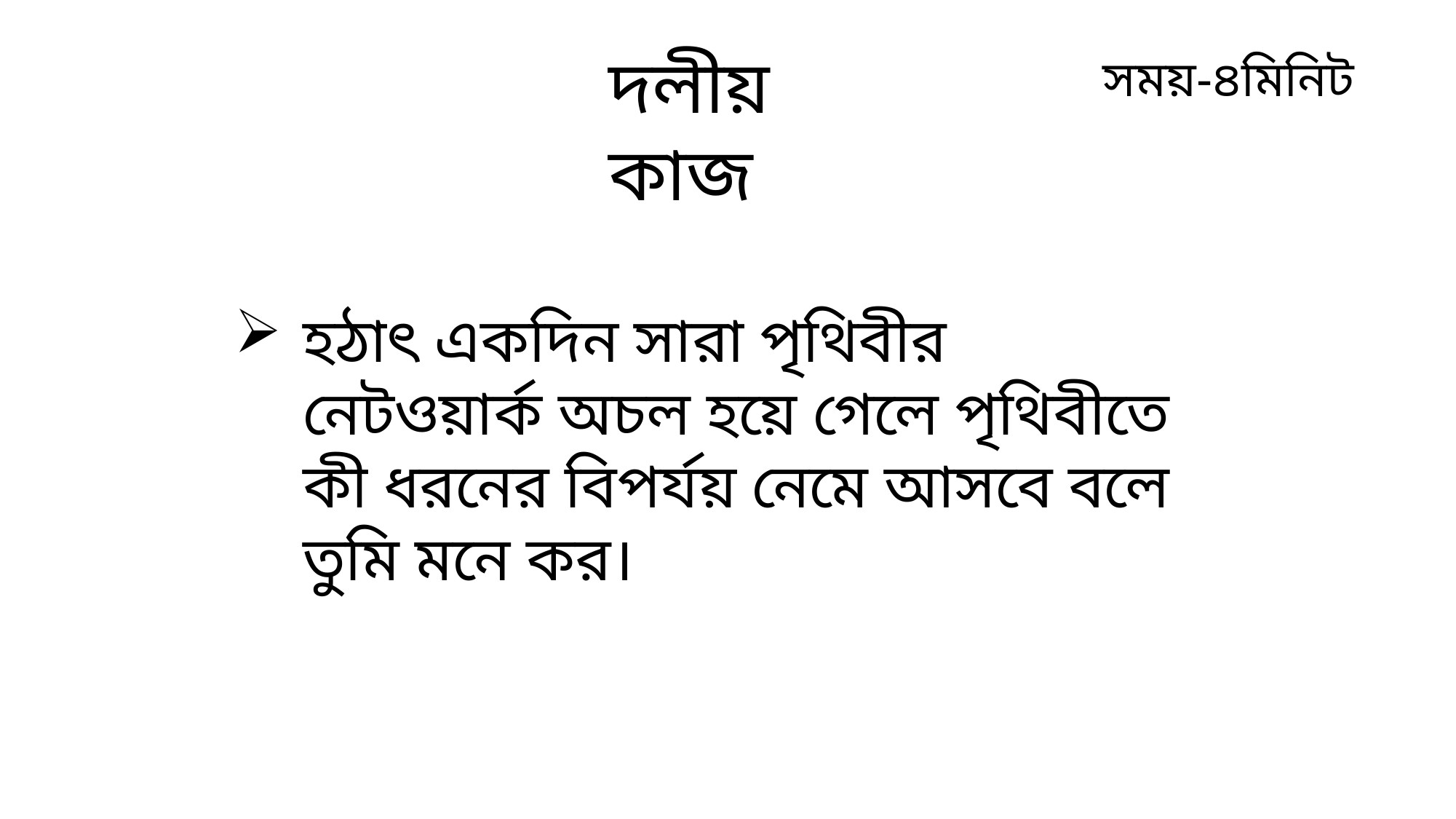

দলীয় কাজ
সময়-৪মিনিট
হঠাৎ একদিন সারা পৃথিবীর নেটওয়ার্ক অচল হয়ে গেলে পৃথিবীতে কী ধরনের বিপর্যয় নেমে আসবে বলে তুমি মনে কর।